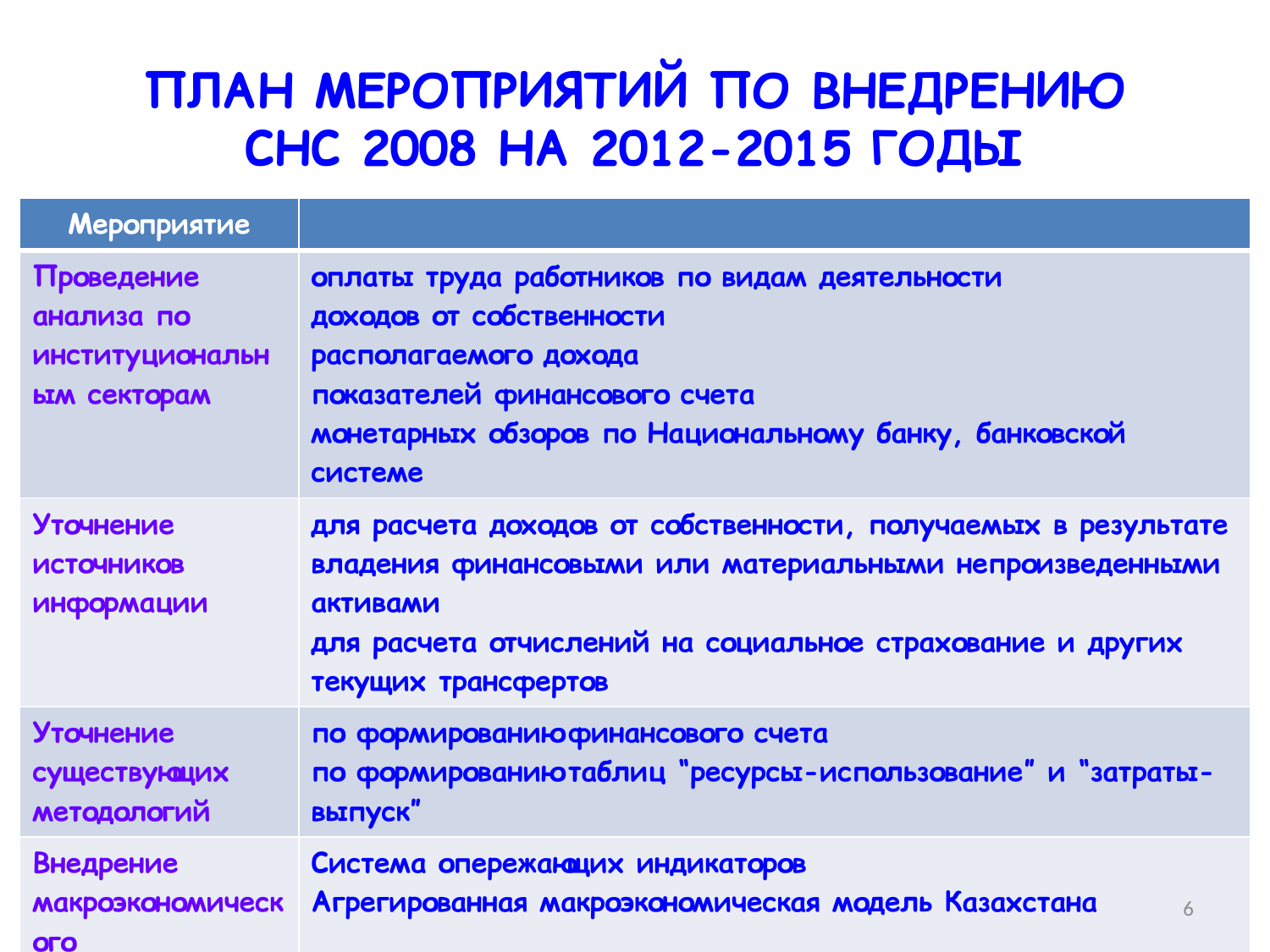

# ПЛАН МЕРОПРИЯТИЙ ПО ВНЕДРЕНИЮ СНС 2008 НА 2012-2015 ГОДЫ
| Мероприятие |  |
| --- | --- |
| Проведение анализа по институциональным секторам | оплаты труда работников по видам деятельности доходов от собственности располагаемого дохода показателей финансового счета монетарных обзоров по Национальному банку, банковской системе |
| Уточнение источников информации | для расчета доходов от собственности, получаемых в результате владения финансовыми или материальными непроизведенными активами для расчета отчислений на социальное страхование и других текущих трансфертов |
| Уточнение существующих методологий | по формированию финансового счета по формированию таблиц “ресурсы-использование” и “затраты-выпуск” |
| Внедрение макроэкономического моделирования | Система опережающих индикаторов Агрегированная макроэкономическая модель Казахстана |
6